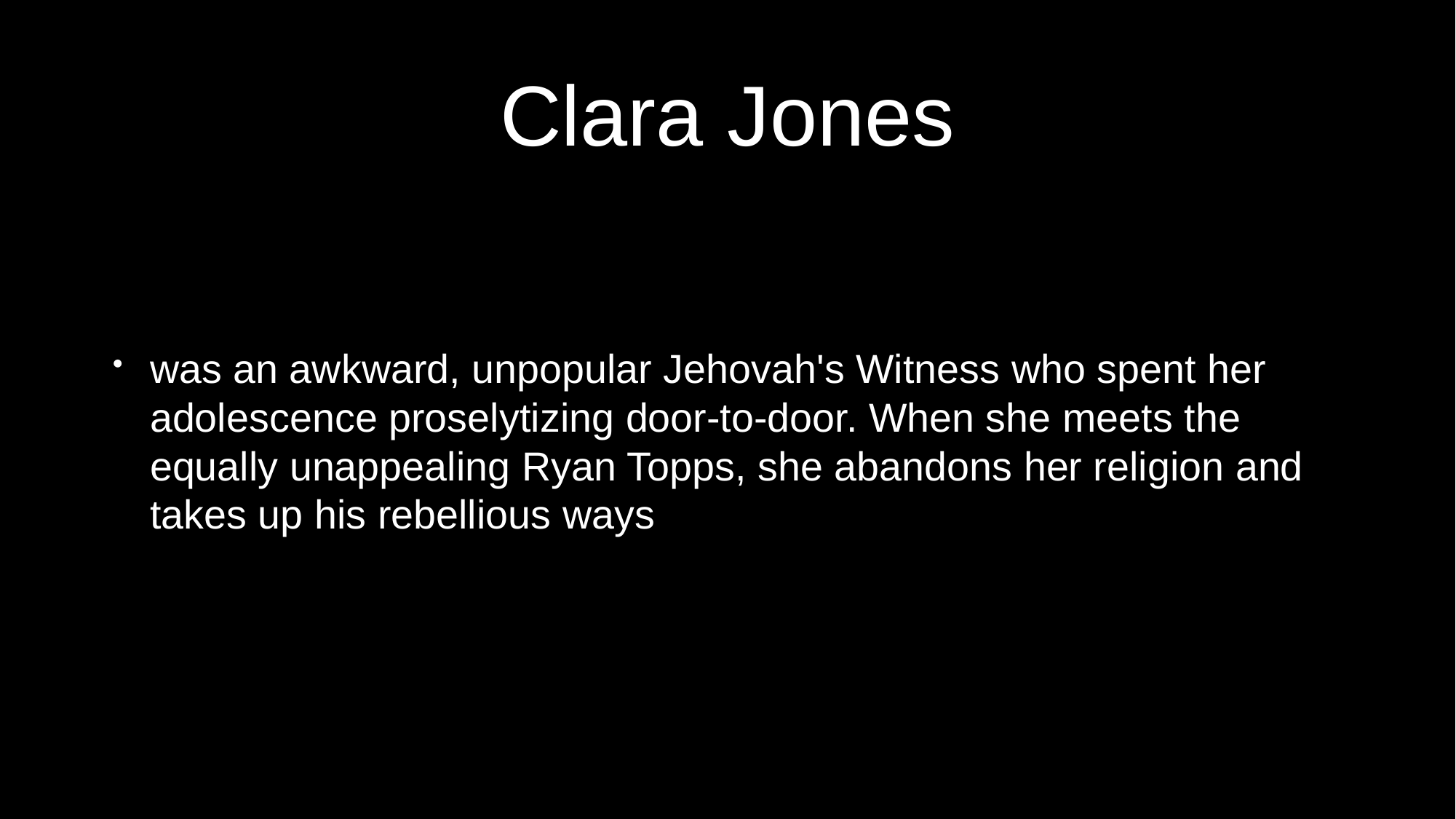

# Clara Jones
was an awkward, unpopular Jehovah's Witness who spent her adolescence proselytizing door-to-door. When she meets the equally unappealing Ryan Topps, she abandons her religion and takes up his rebellious ways